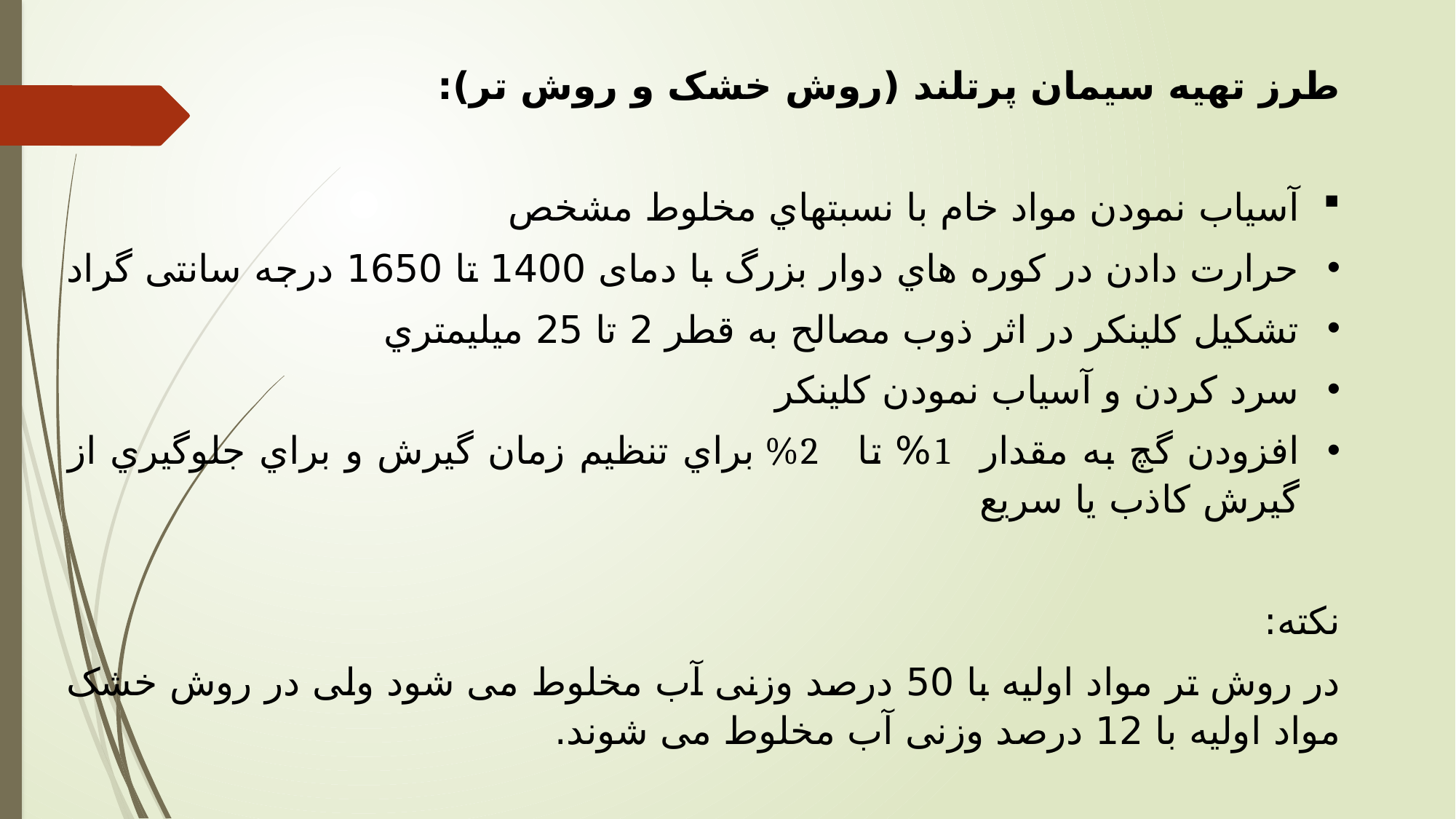

طرز تهیه سیمان پرتلند (روش خشک و روش تر):

آسیاب نمودن مواد خام با نسبتهاي مخلوط مشخص
حرارت دادن در کوره هاي دوار بزرگ با دمای 1400 تا 1650 درجه سانتی گراد
تشکیل کلینکر در اثر ذوب مصالح به قطر 2 تا 25 میلیمتري
سرد کردن و آسیاب نمودن کلینکر
افزودن گچ به مقدار  1% تا   2% براي تنظیم زمان گیرش و براي جلوگیري از گیرش کاذب یا سریع

نکته:
در روش تر مواد اولیه با 50 درصد وزنی آب مخلوط می شود ولی در روش خشک مواد اولیه با 12 درصد وزنی آب مخلوط می شوند.